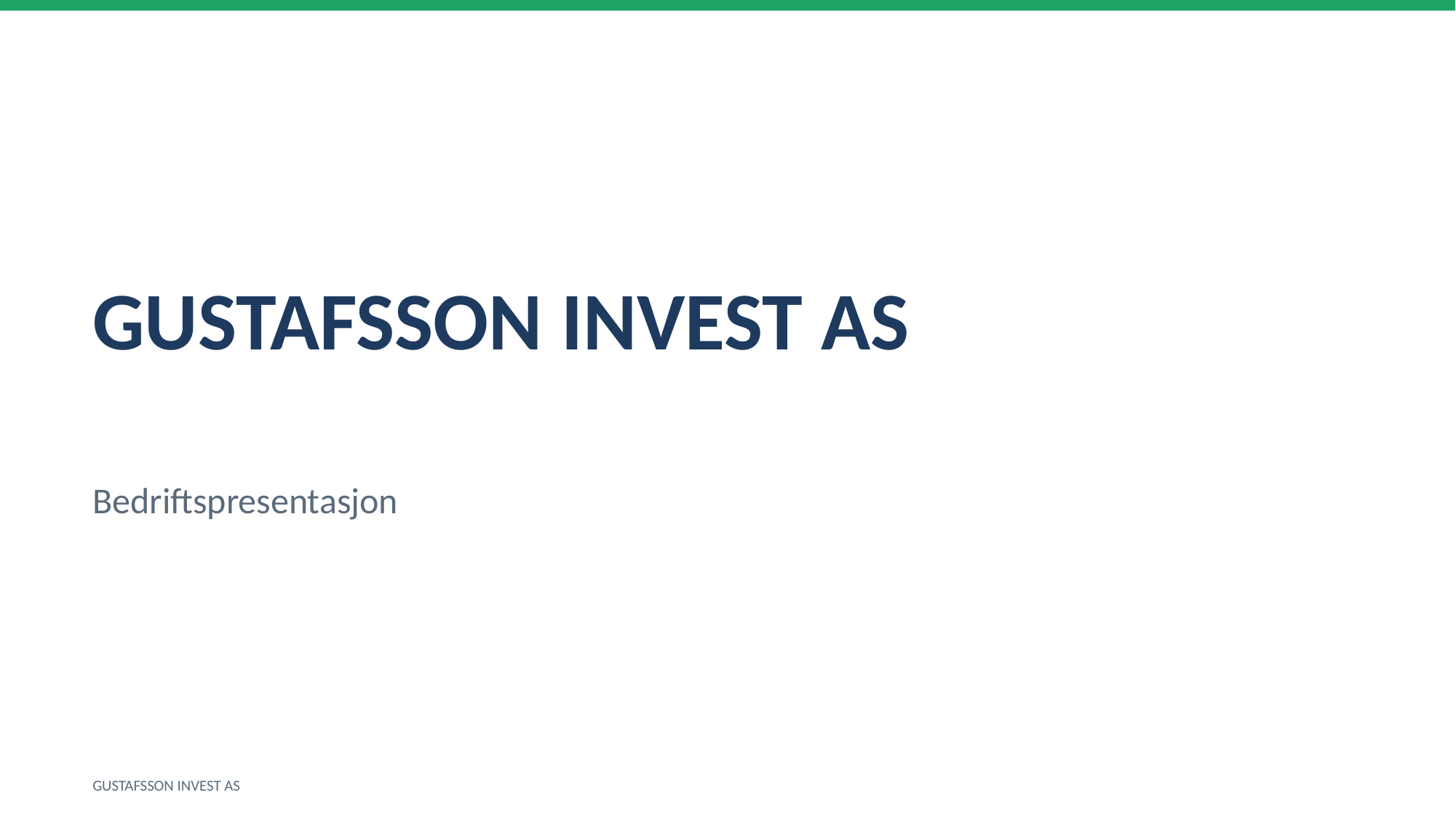

GUSTAFSSON INVEST AS
Bedriftspresentasjon
GUSTAFSSON INVEST AS